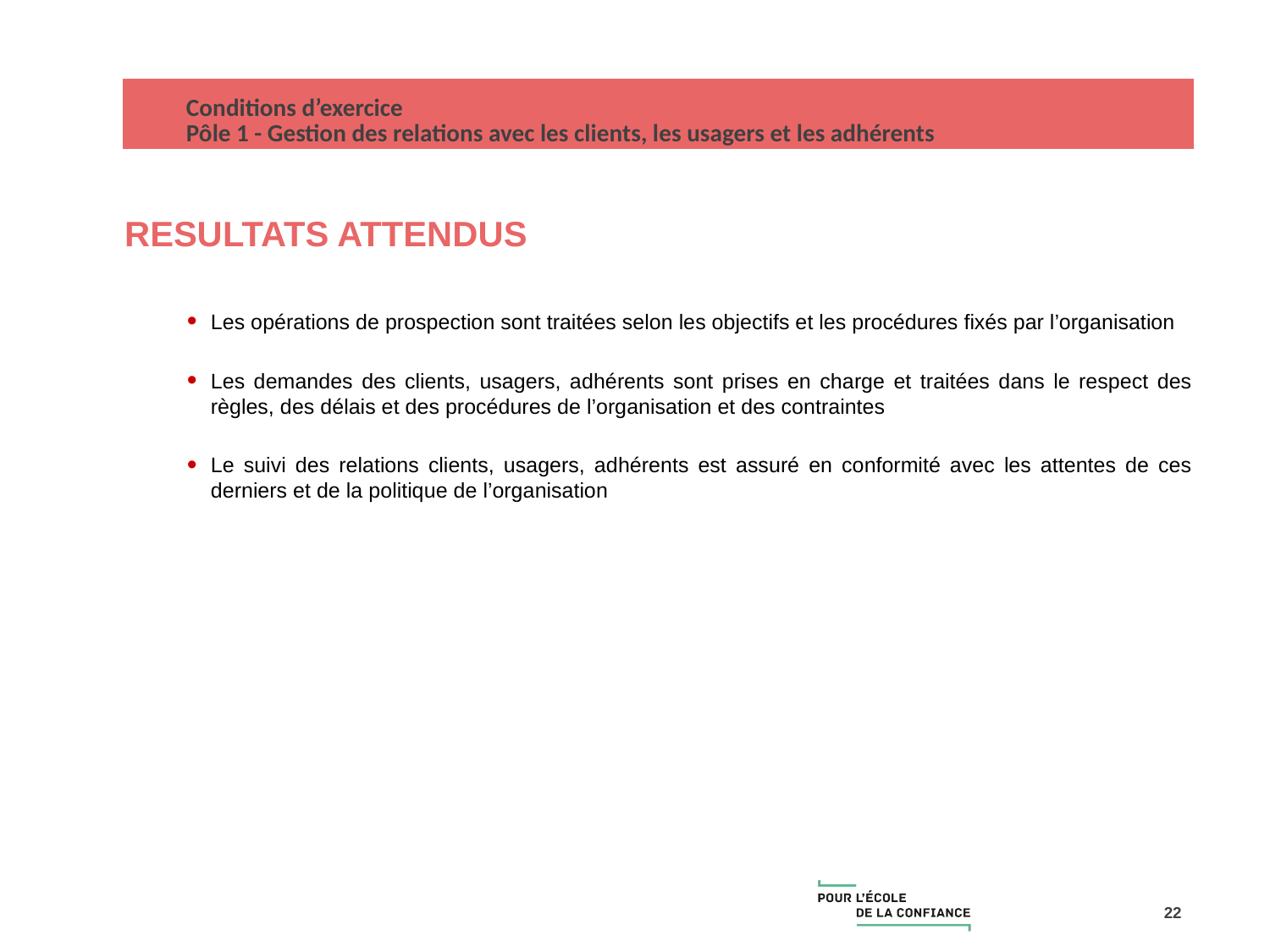

| Conditions d’exercice Pôle 1 - Gestion des relations avec les clients, les usagers et les adhérents |
| --- |
RESULTATS ATTENDUS

Les opérations de prospection sont traitées selon les objectifs et les procédures fixés par l’organisation

Les demandes des clients, usagers, adhérents sont prises en charge et traitées dans le respect des règles, des délais et des procédures de l’organisation et des contraintes

Le suivi des relations clients, usagers, adhérents est assuré en conformité avec les attentes de ces derniers et de la politique de l’organisation

22